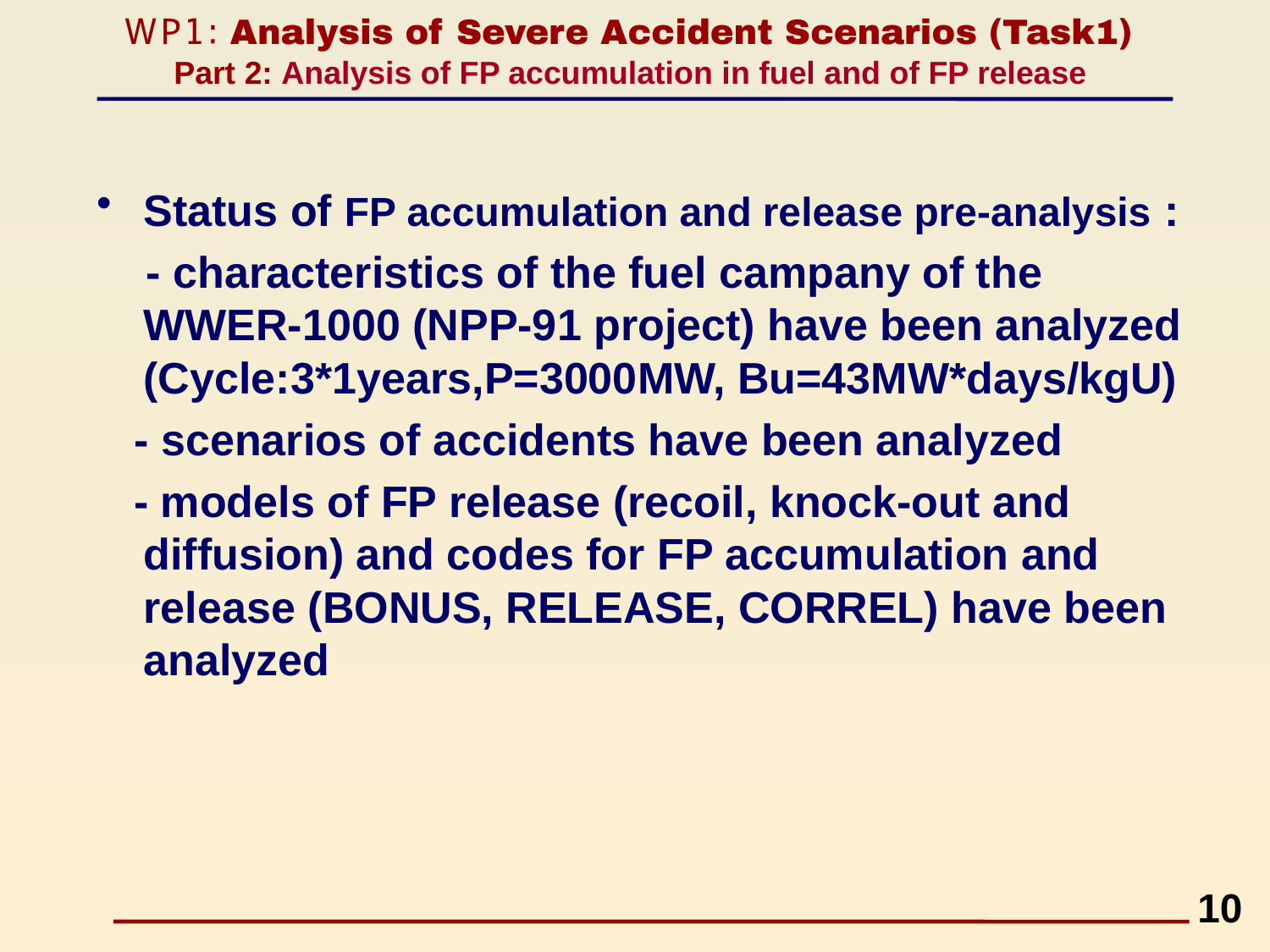

WP1: Analysis of Severe Accident Scenarios (Task1)
Part 2: Analysis of FP accumulation in fuel and of FP release
Status of FP accumulation and release pre-analysis :
    - characteristics of the fuel campany of the WWER-1000 (NPP-91 project) have been analyzed (Cycle:3*1years,P=3000MW, Bu=43MW*days/kgU)
   - scenarios of accidents have been analyzed
   - models of FP release (recoil, knock-out and diffusion) and codes for FP accumulation and release (BONUS, RELEASE, CORREL) have been analyzed

10